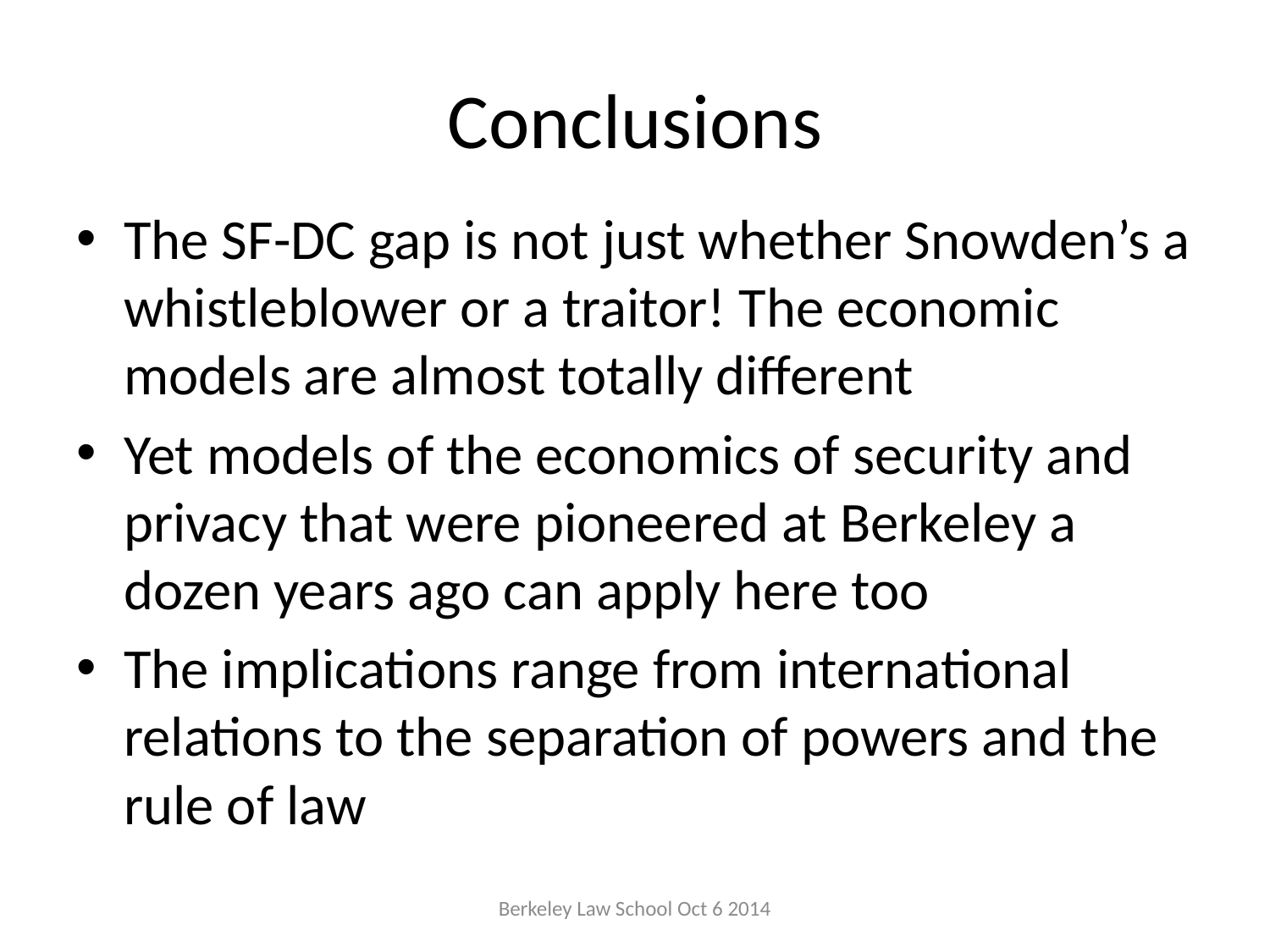

# Conclusions
The SF-DC gap is not just whether Snowden’s a whistleblower or a traitor! The economic models are almost totally different
Yet models of the economics of security and privacy that were pioneered at Berkeley a dozen years ago can apply here too
The implications range from international relations to the separation of powers and the rule of law
Berkeley Law School Oct 6 2014